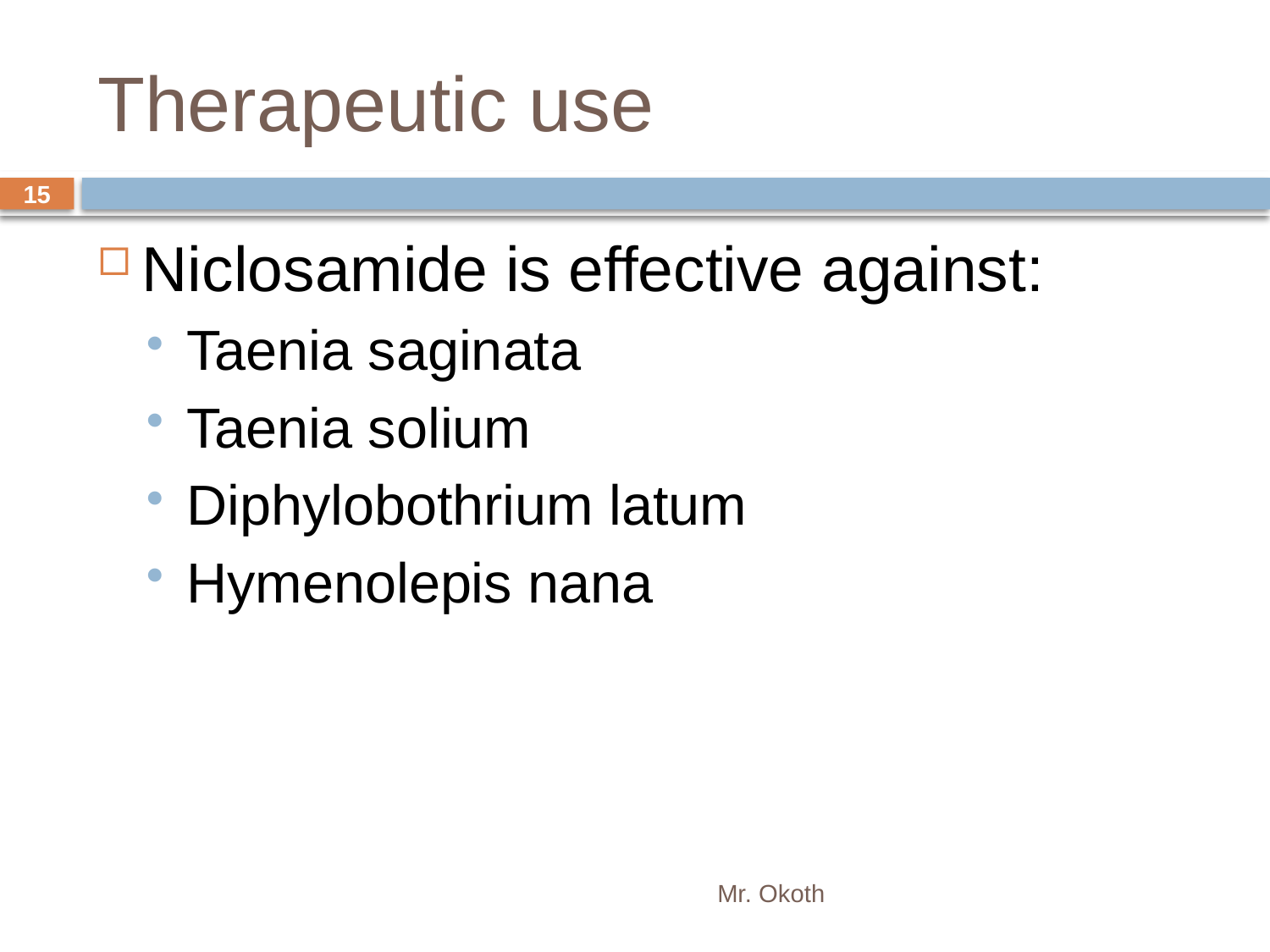

# Therapeutic use
15
Niclosamide is effective against:
Taenia saginata
Taenia solium
Diphylobothrium latum
Hymenolepis nana

Mr. Okoth